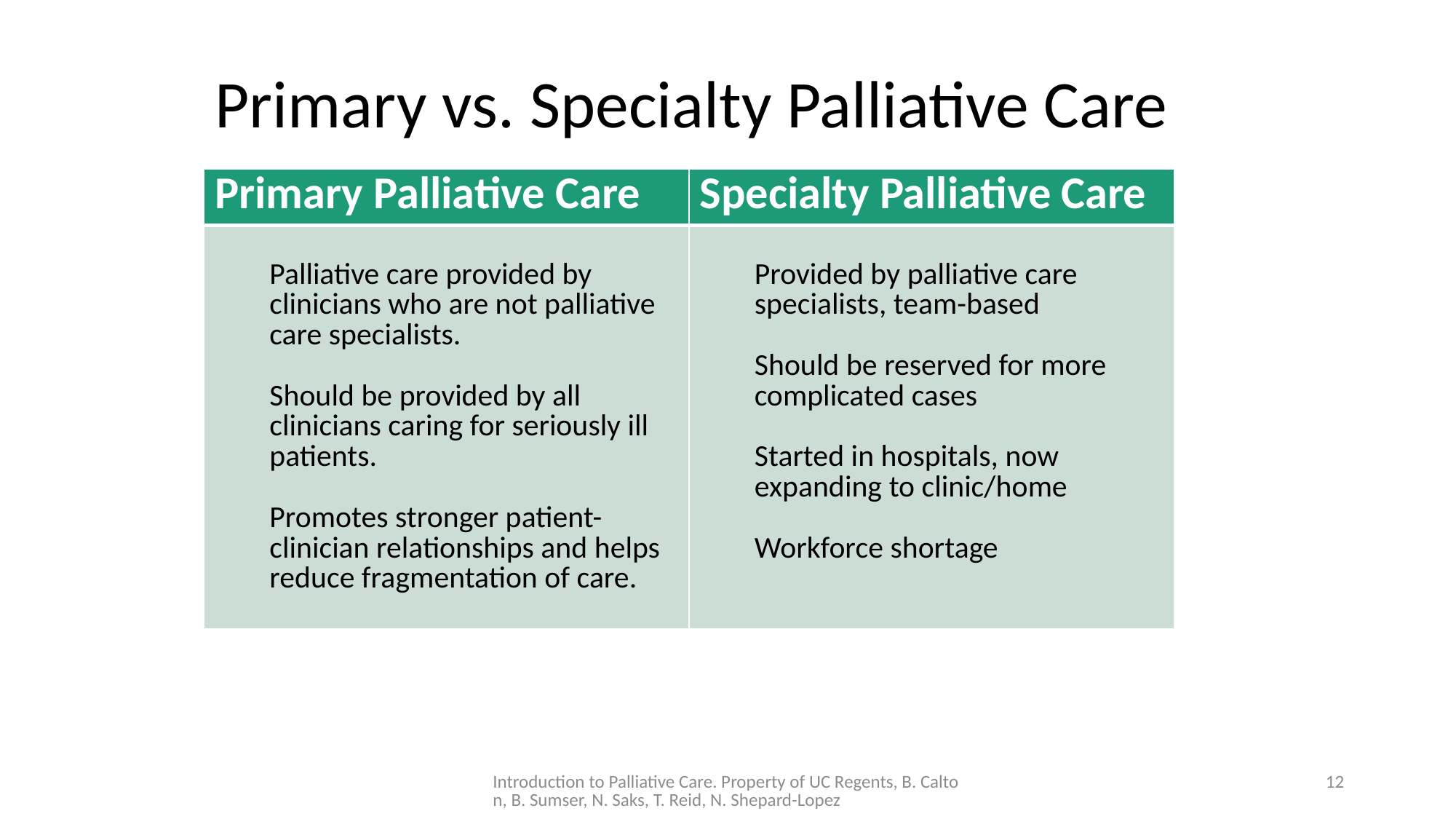

Primary vs. Specialty Palliative Care
| Primary Palliative Care | Specialty Palliative Care |
| --- | --- |
| Palliative care provided by clinicians who are not palliative care specialists. Should be provided by all clinicians caring for seriously ill patients. Promotes stronger patient-clinician relationships and helps reduce fragmentation of care. | Provided by palliative care specialists, team-based Should be reserved for more complicated cases Started in hospitals, now expanding to clinic/home Workforce shortage |
Introduction to Palliative Care. Property of UC Regents, B. Calton, B. Sumser, N. Saks, T. Reid, N. Shepard-Lopez
12